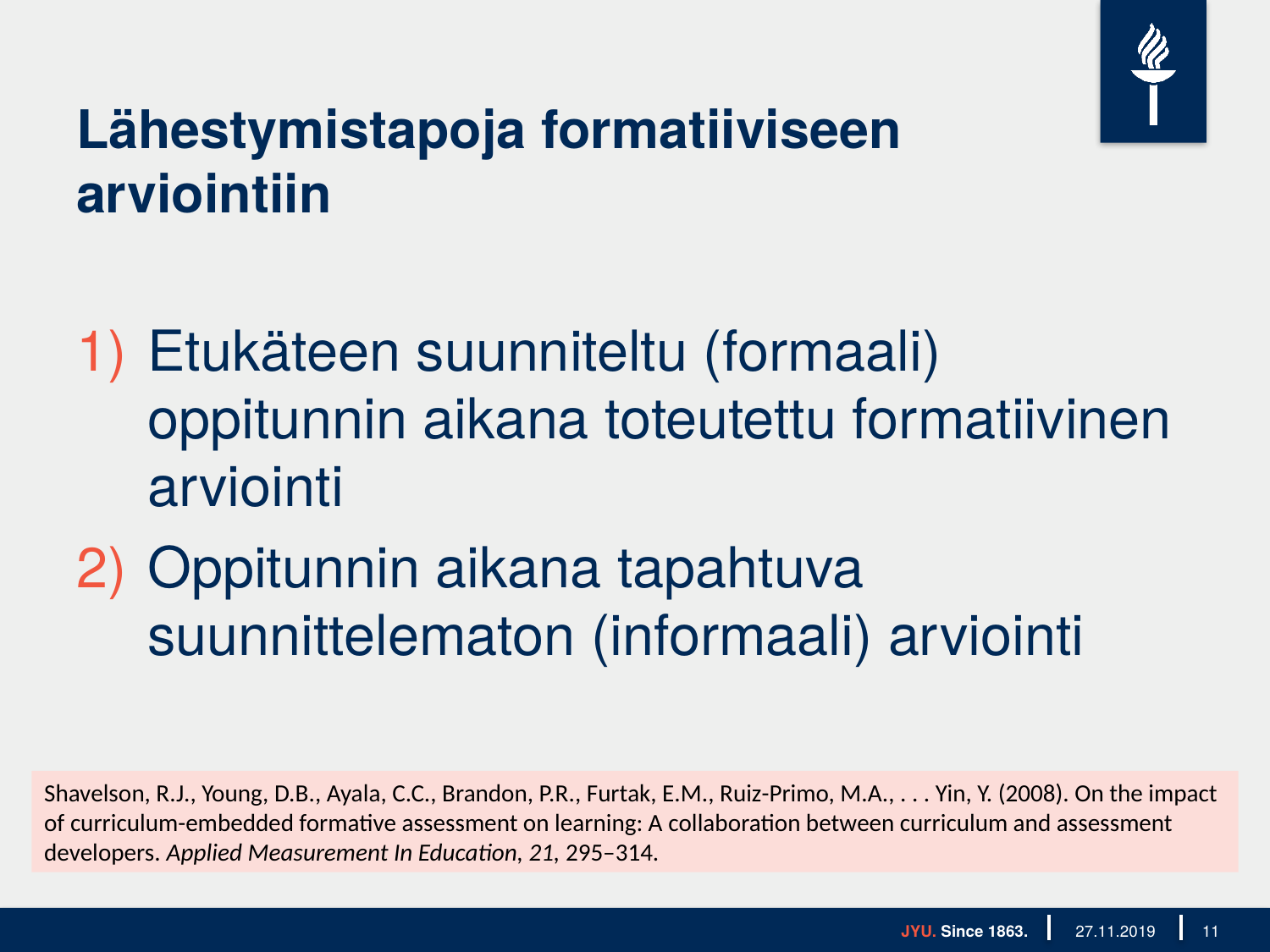

# Lähestymistapoja formatiiviseen arviointiin
Etukäteen suunniteltu (formaali) oppitunnin aikana toteutettu formatiivinen arviointi
Oppitunnin aikana tapahtuva suunnittelematon (informaali) arviointi
Shavelson, R.J., Young, D.B., Ayala, C.C., Brandon, P.R., Furtak, E.M., Ruiz-Primo, M.A., . . . Yin, Y. (2008). On the impact of curriculum-embedded formative assessment on learning: A collaboration between curriculum and assessment developers. Applied Measurement In Education, 21, 295–314.
JYU. Since 1863.
27.11.2019
11